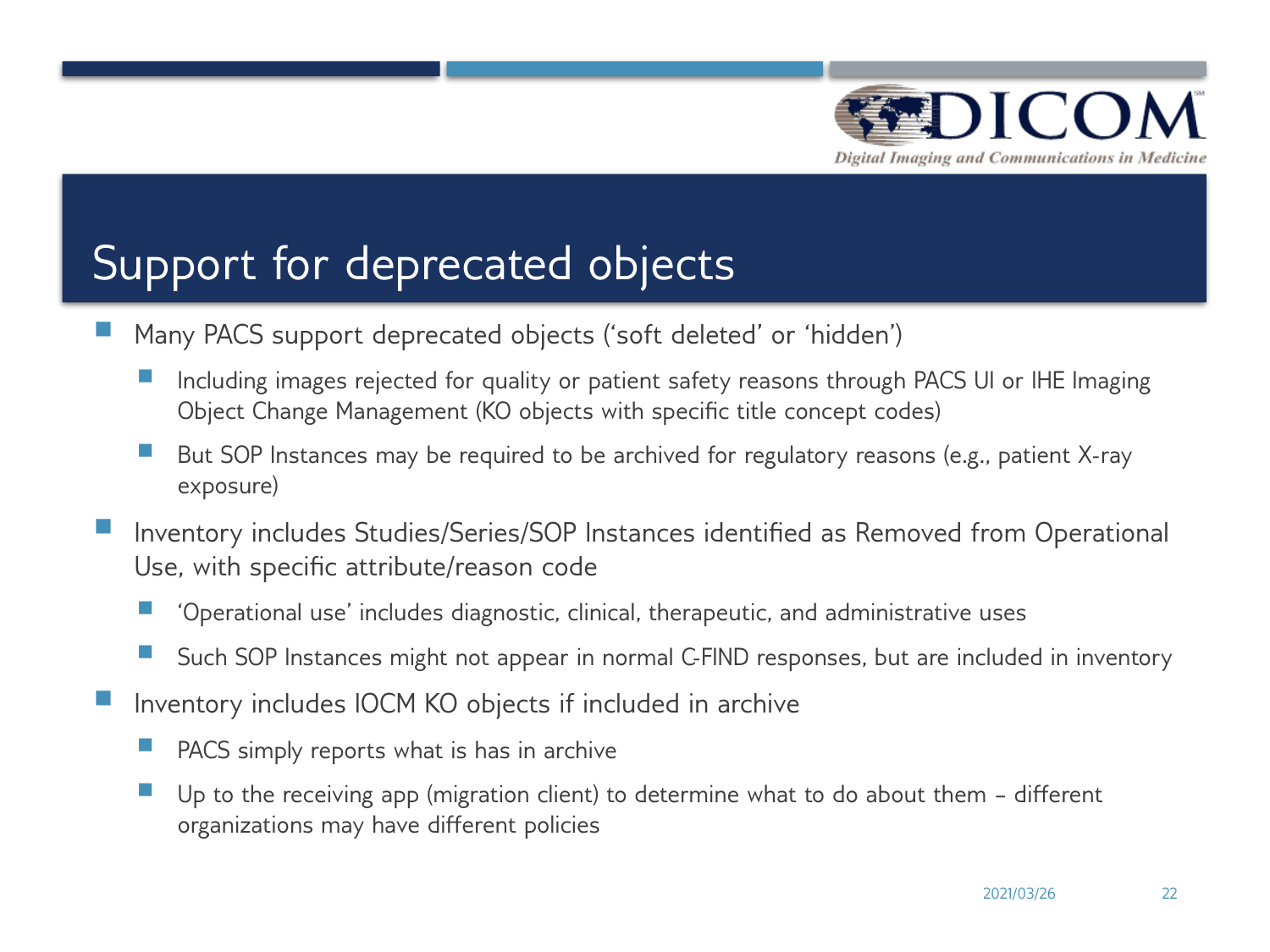

# Support for deprecated objects
Many PACS support deprecated objects (‘soft deleted’ or ‘hidden’)
Including images rejected for quality or patient safety reasons through PACS UI or IHE Imaging Object Change Management (KO objects with specific title concept codes)
But SOP Instances may be required to be archived for regulatory reasons (e.g., patient X-ray exposure)
Inventory includes Studies/Series/SOP Instances identified as Removed from Operational Use, with specific attribute/reason code
‘Operational use’ includes diagnostic, clinical, therapeutic, and administrative uses
Such SOP Instances might not appear in normal C-FIND responses, but are included in inventory
Inventory includes IOCM KO objects if included in archive
PACS simply reports what is has in archive
Up to the receiving app (migration client) to determine what to do about them – different organizations may have different policies
2021/03/26
22